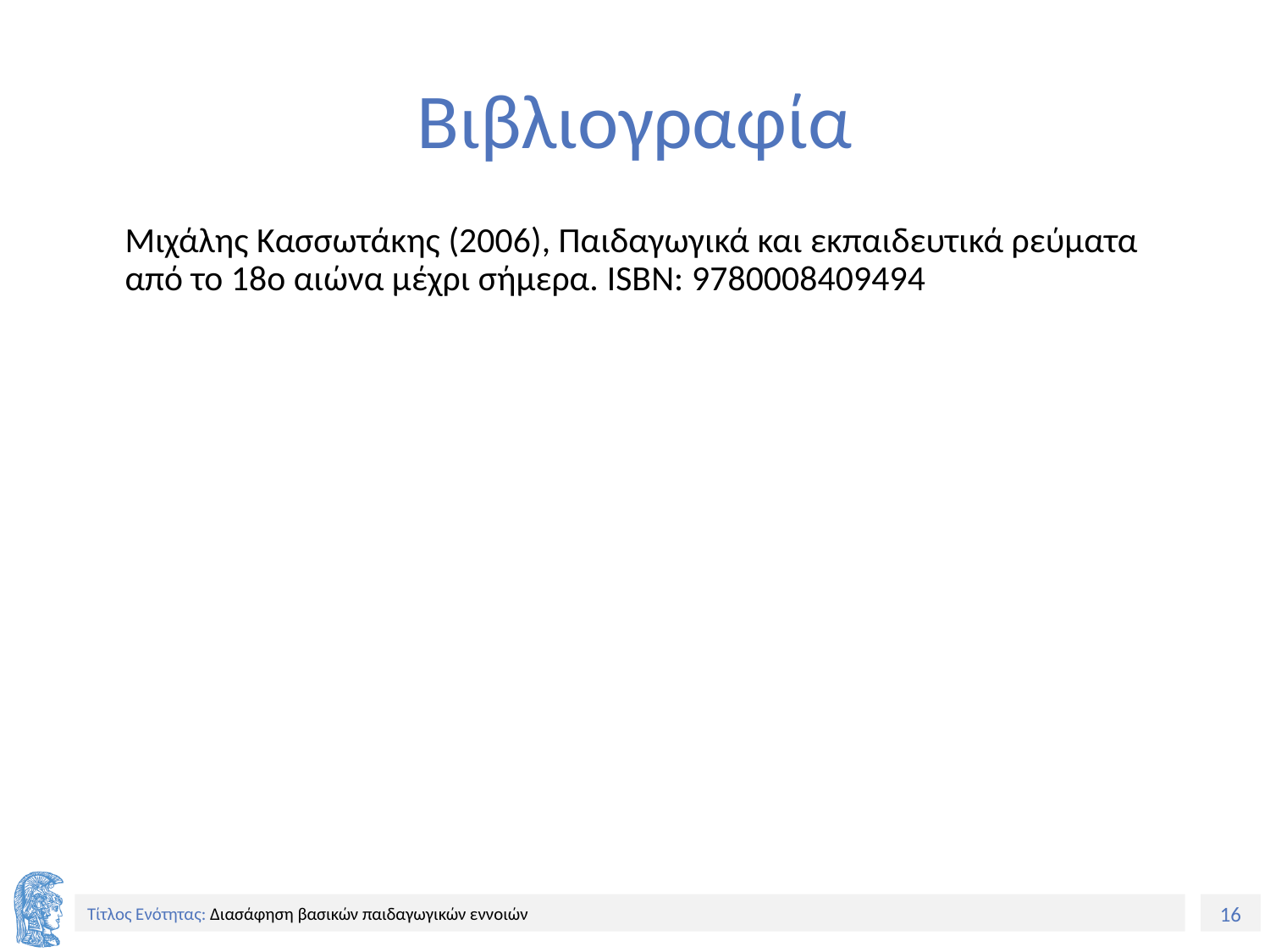

# Βιβλιογραφία
	Μιχάλης Κασσωτάκης (2006), Παιδαγωγικά και εκπαιδευτικά ρεύματα από το 18ο αιώνα μέχρι σήμερα. ISBN: 9780008409494